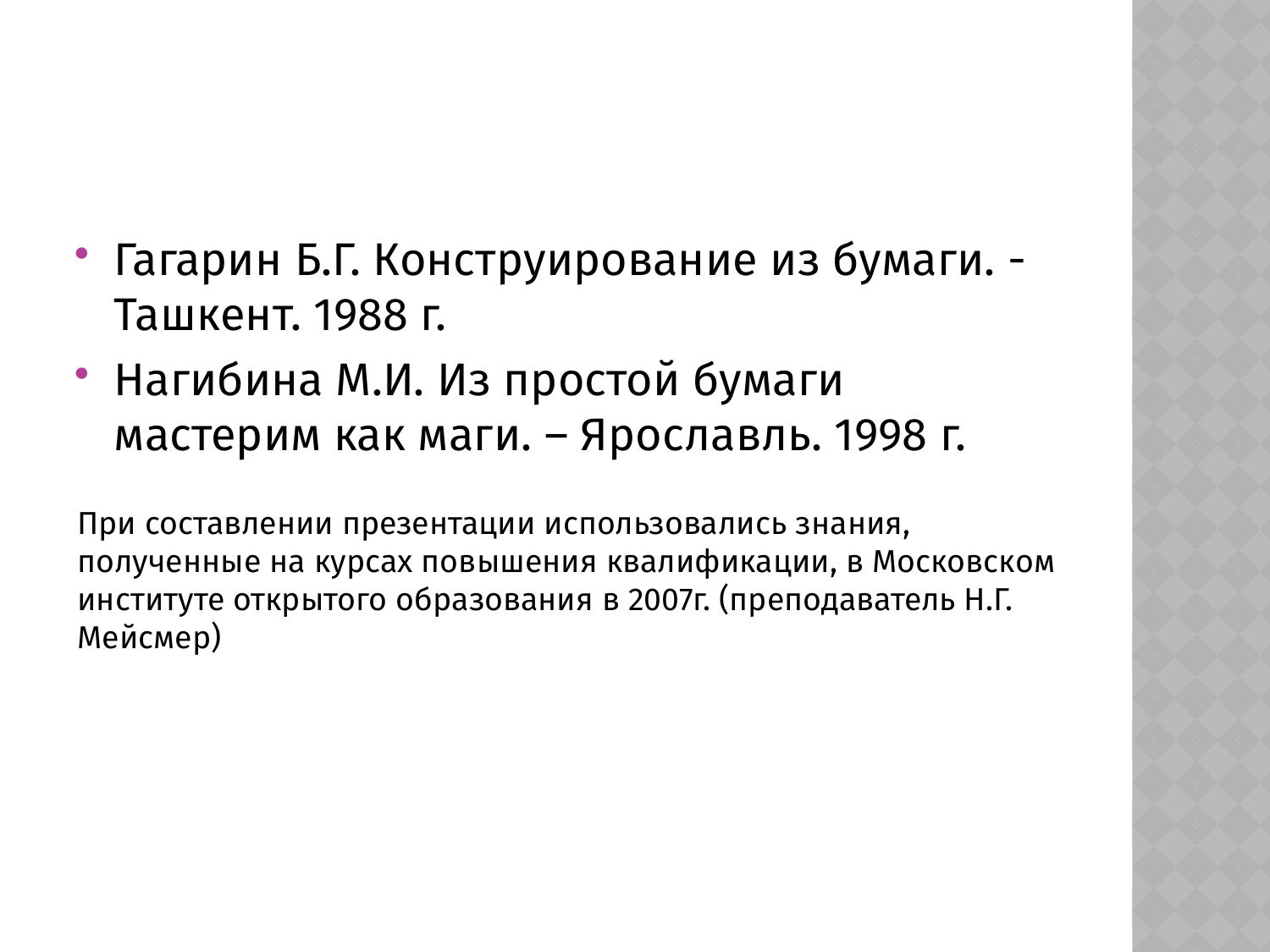

Гагарин Б.Г. Конструирование из бумаги. - Ташкент. 1988 г.
Нагибина М.И. Из простой бумаги мастерим как маги. – Ярославль. 1998 г.

При составлении презентации использовались знания, полученные на курсах повышения квалификации, в Московском институте открытого образования в 2007г. (преподаватель Н.Г. Мейсмер)